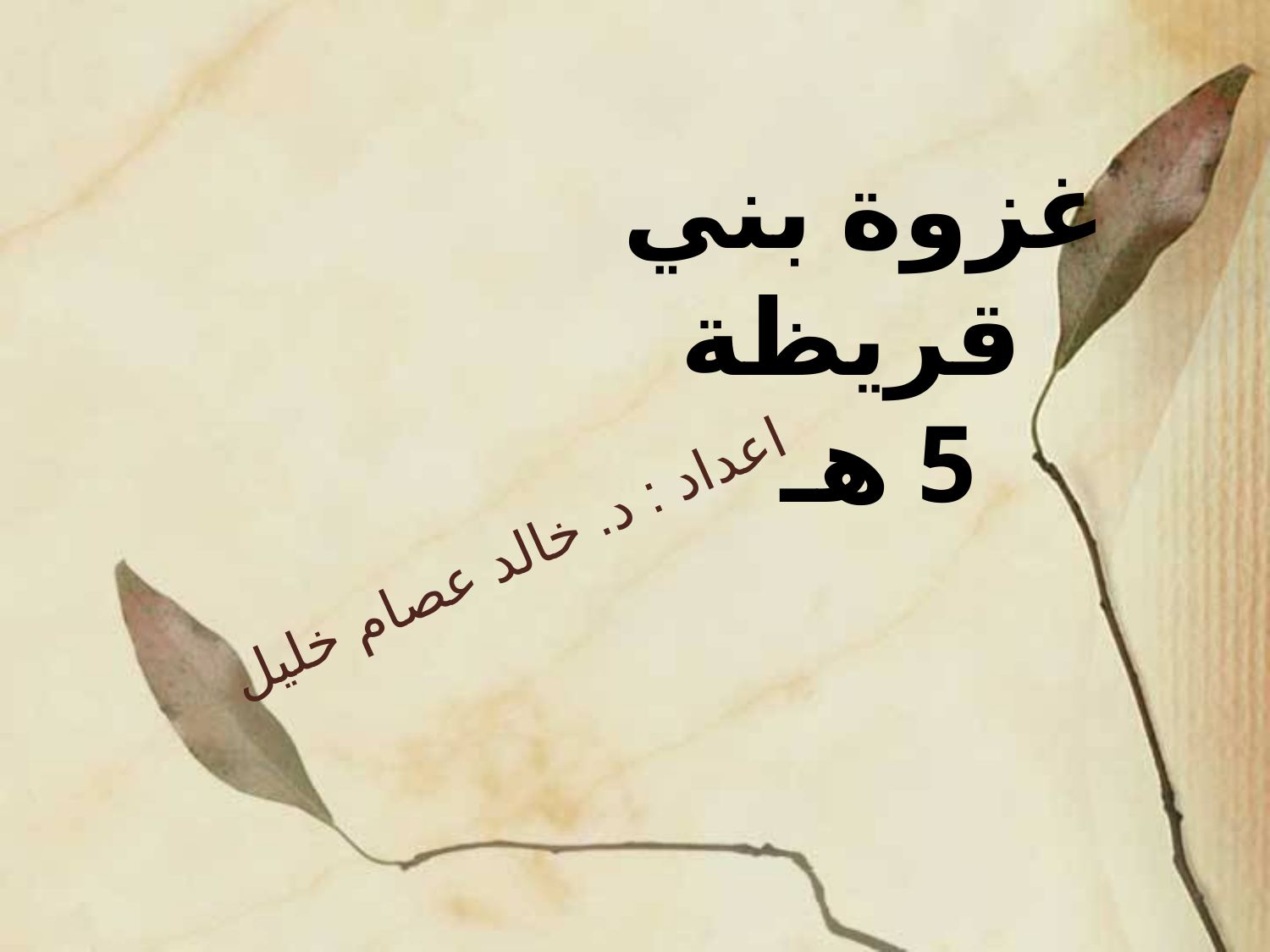

غزوة بني قريظة
5 هـ
#
اعداد : د. خالد عصام خليل